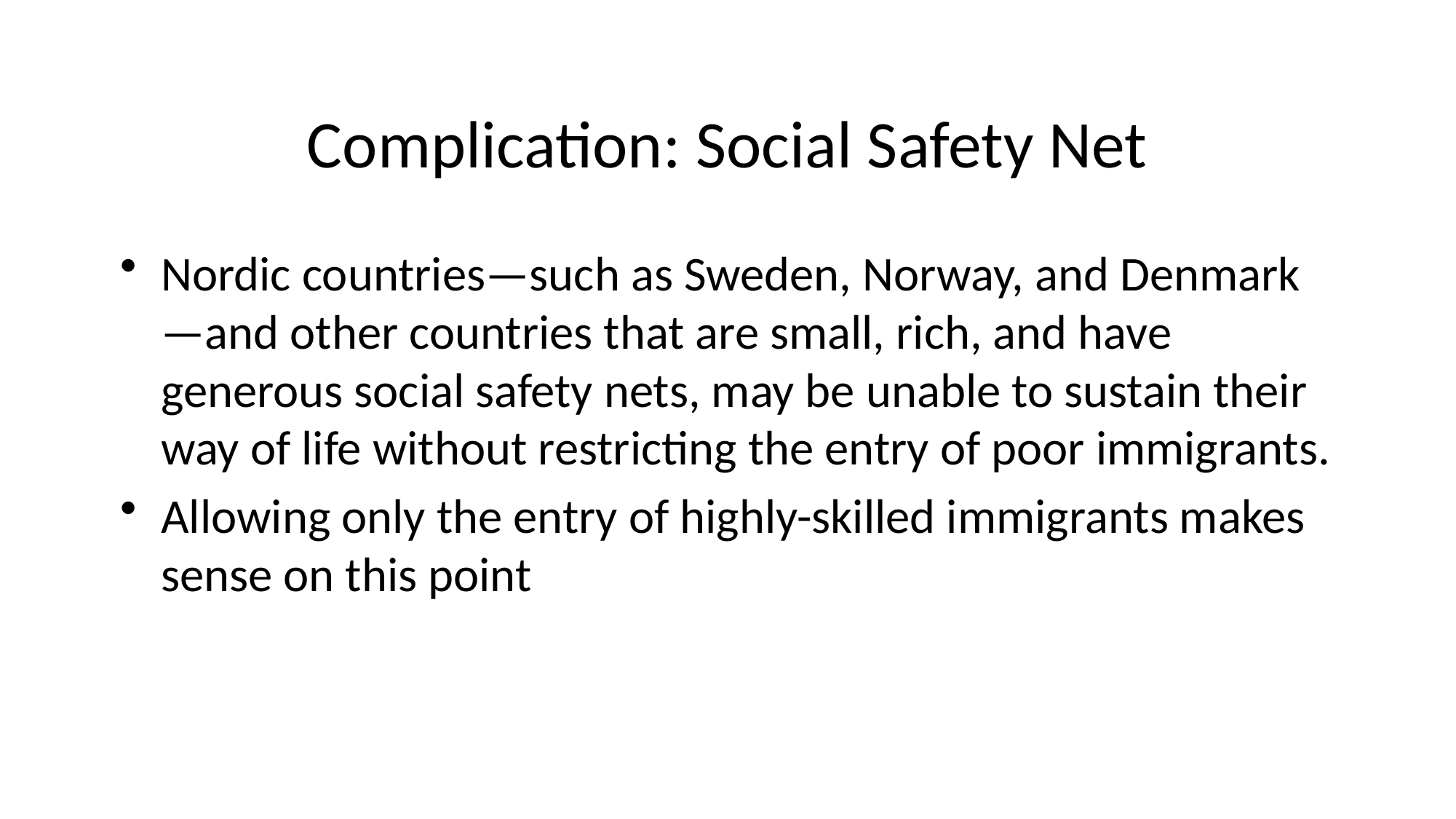

# Complication: Social Safety Net
Nordic countries—such as Sweden, Norway, and Denmark—and other countries that are small, rich, and have generous social safety nets, may be unable to sustain their way of life without restricting the entry of poor immigrants.
Allowing only the entry of highly-skilled immigrants makes sense on this point